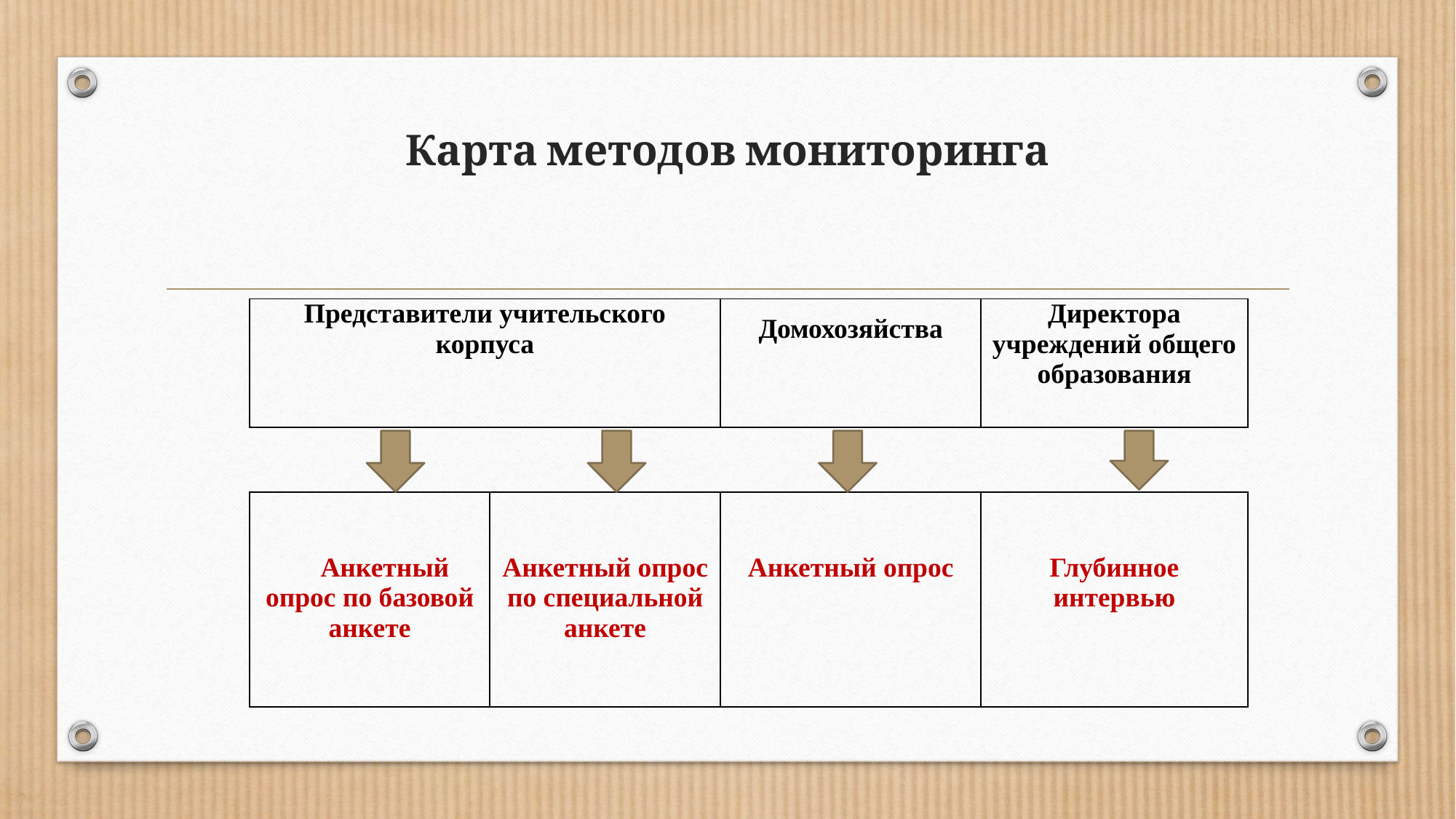

# Карта методов мониторинга
| Представители учительского корпуса |  | Домохозяйства | Директора учреждений общего образования |
| --- | --- | --- | --- |
|  |  |  |  |
| Анкетный опрос по базовой анкете | Анкетный опрос по специальной анкете | Анкетный опрос | Глубинное интервью |